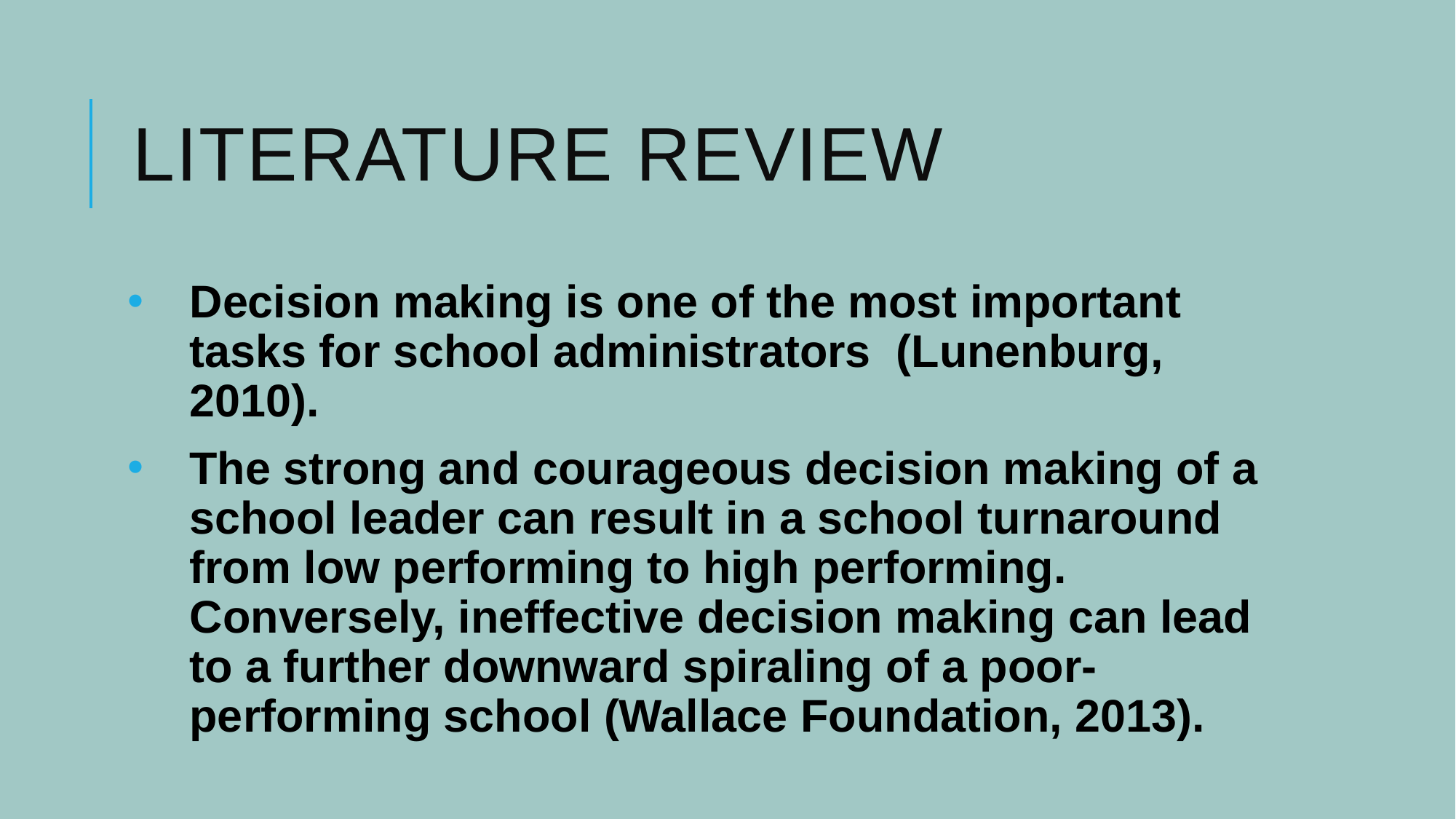

# Literature Review
Decision making is one of the most important tasks for school administrators  (Lunenburg, 2010).
The strong and courageous decision making of a school leader can result in a school turnaround from low performing to high performing. Conversely, ineffective decision making can lead to a further downward spiraling of a poor-performing school (Wallace Foundation, 2013).